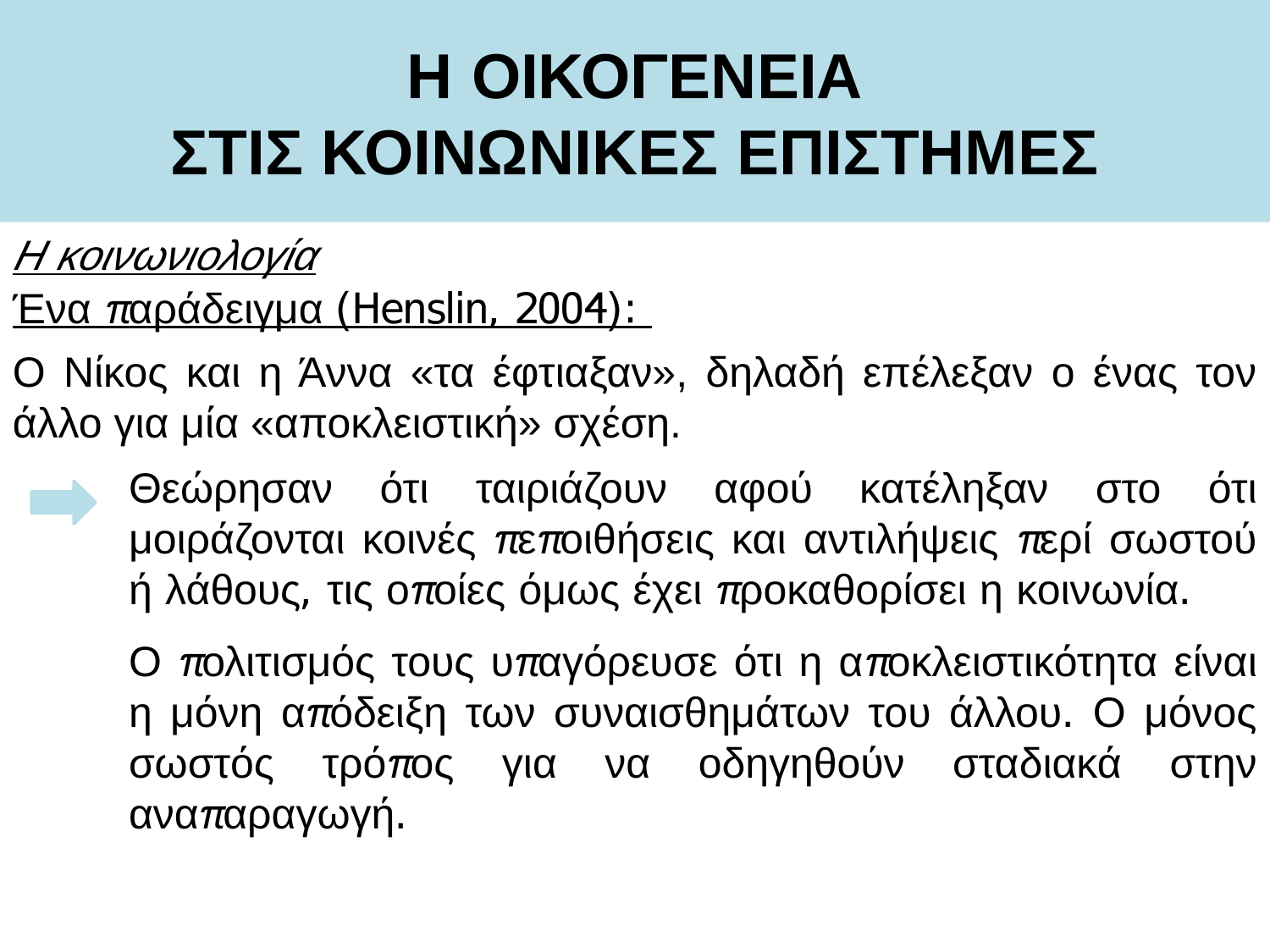

# Η ΟΙΚΟΓΕΝΕΙΑ ΣΤΙΣ ΚΟΙΝΩΝΙΚΕΣ ΕΠΙΣΤΗΜΕΣ
Η κοινωνιολογία
Ένα παράδειγμα (Henslin, 2004):
Ο Νίκος και η Άννα «τα έφτιαξαν», δηλαδή επέλεξαν ο ένας τον άλλο για μία «αποκλειστική» σχέση.
Θεώρησαν ότι ταιριάζουν αφού κατέληξαν στο ότι μοιράζονται κοινές πεποιθήσεις και αντιλήψεις περί σωστού ή λάθους, τις οποίες όμως έχει προκαθορίσει η κοινωνία.

Ο πολιτισμός τους υπαγόρευσε ότι η αποκλειστικότητα είναι η μόνη απόδειξη των συναισθημάτων του άλλου. Ο μόνος σωστός τρόπος για να οδηγηθούν σταδιακά στην αναπαραγωγή.